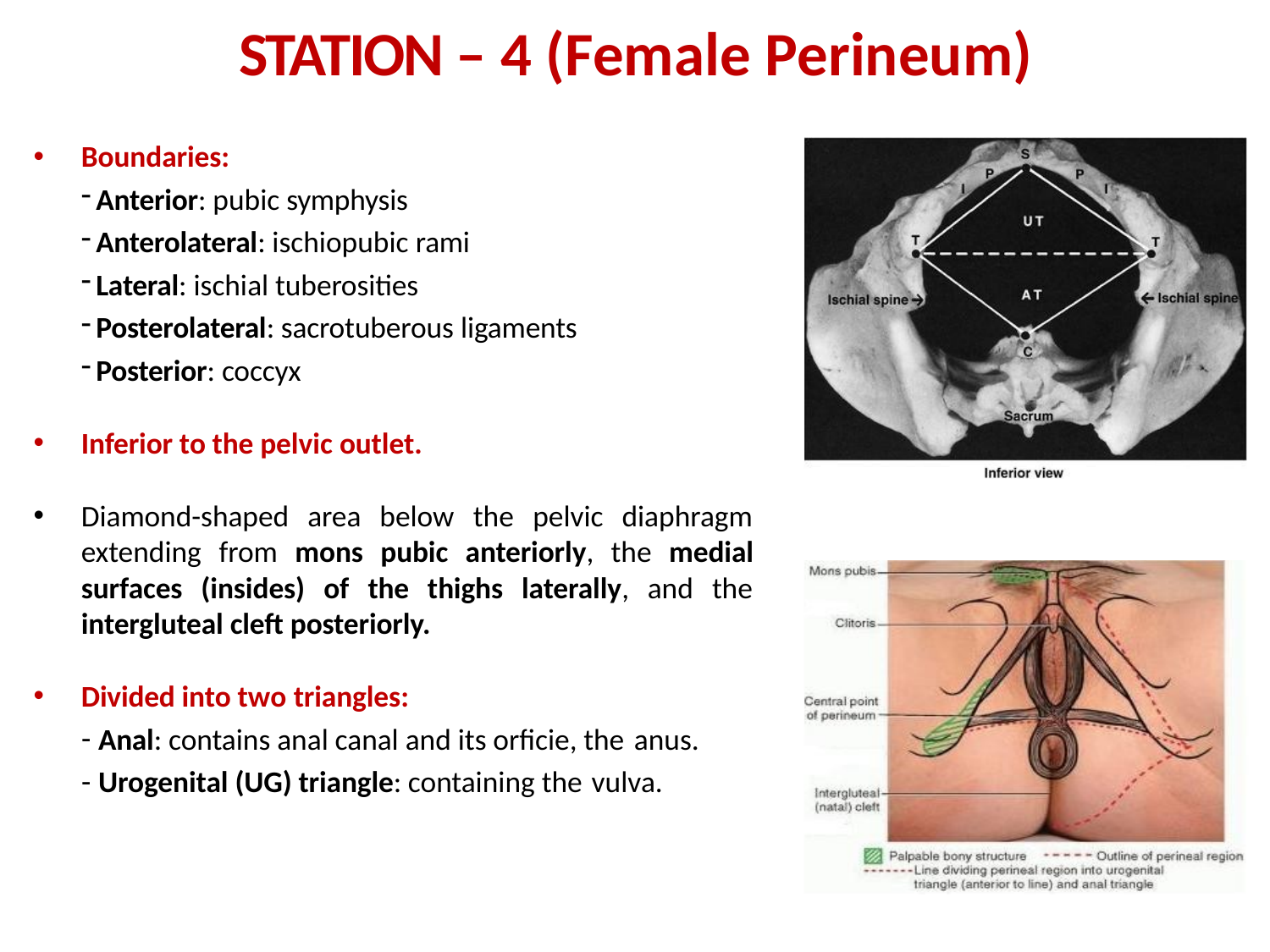

STATION – 4 (Female Perineum)
Boundaries:
Anterior: pubic symphysis
Anterolateral: ischiopubic rami
Lateral: ischial tuberosities
Posterolateral: sacrotuberous ligaments
Posterior: coccyx

Inferior to the pelvic outlet.

Diamond-shaped area below the pelvic diaphragm  extending from mons pubic anteriorly, the medial  surfaces (insides) of the thighs laterally, and the  intergluteal cleft posteriorly.

Divided into two triangles:
Anal: contains anal canal and its orficie, the anus.
Urogenital (UG) triangle: containing the vulva.